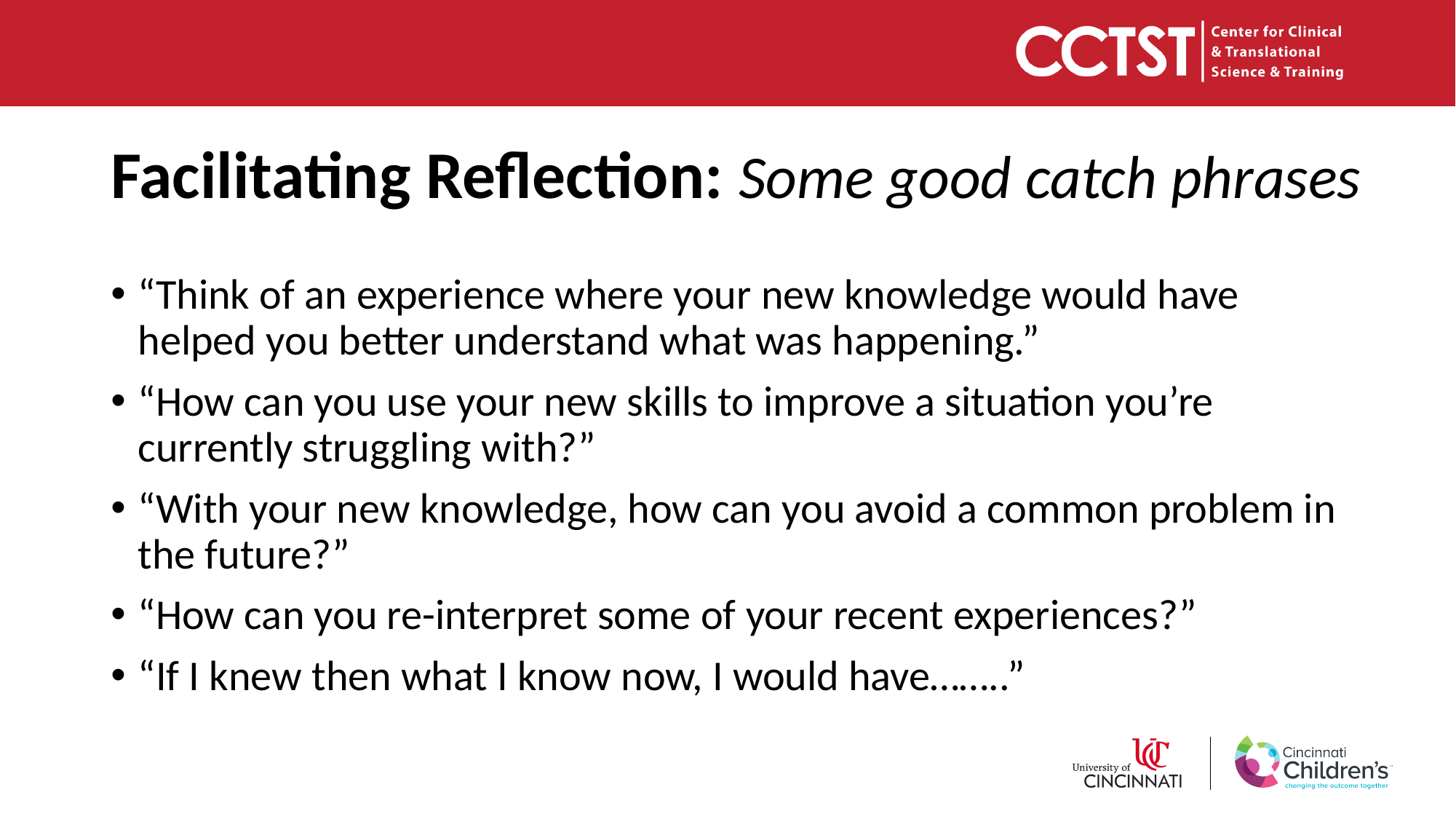

# Facilitating Reflection: Some good catch phrases
“Think of an experience where your new knowledge would have helped you better understand what was happening.”
“How can you use your new skills to improve a situation you’re currently struggling with?”
“With your new knowledge, how can you avoid a common problem in the future?”
“How can you re-interpret some of your recent experiences?”
“If I knew then what I know now, I would have……..”